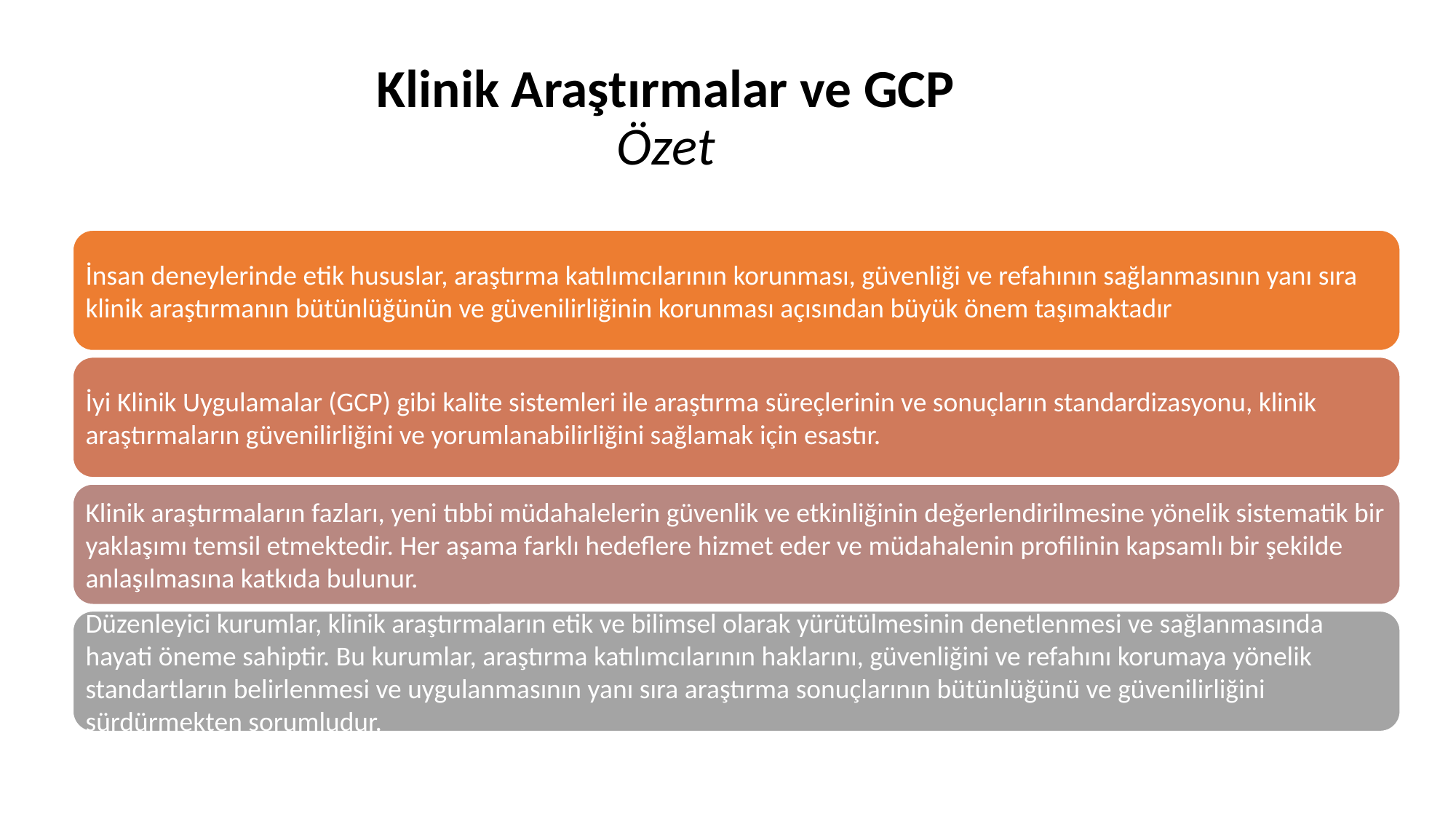

# Klinik Araştırmalar ve GCP Özet

İnsan deneylerinde etik hususlar, araştırma katılımcılarının korunması, güvenliği ve refahının sağlanmasının yanı sıra klinik araştırmanın bütünlüğünün ve güvenilirliğinin korunması açısından büyük önem taşımaktadır

İyi Klinik Uygulamalar (GCP) gibi kalite sistemleri ile araştırma süreçlerinin ve sonuçların standardizasyonu, klinik araştırmaların güvenilirliğini ve yorumlanabilirliğini sağlamak için esastır.

Klinik araştırmaların fazları, yeni tıbbi müdahalelerin güvenlik ve etkinliğinin değerlendirilmesine yönelik sistematik bir yaklaşımı temsil etmektedir. Her aşama farklı hedeflere hizmet eder ve müdahalenin profilinin kapsamlı bir şekilde anlaşılmasına katkıda bulunur.

Düzenleyici kurumlar, klinik araştırmaların etik ve bilimsel olarak yürütülmesinin denetlenmesi ve sağlanmasında hayati öneme sahiptir. Bu kurumlar, araştırma katılımcılarının haklarını, güvenliğini ve refahını korumaya yönelik standartların belirlenmesi ve uygulanmasının yanı sıra araştırma sonuçlarının bütünlüğünü ve güvenilirliğini sürdürmekten sorumludur.